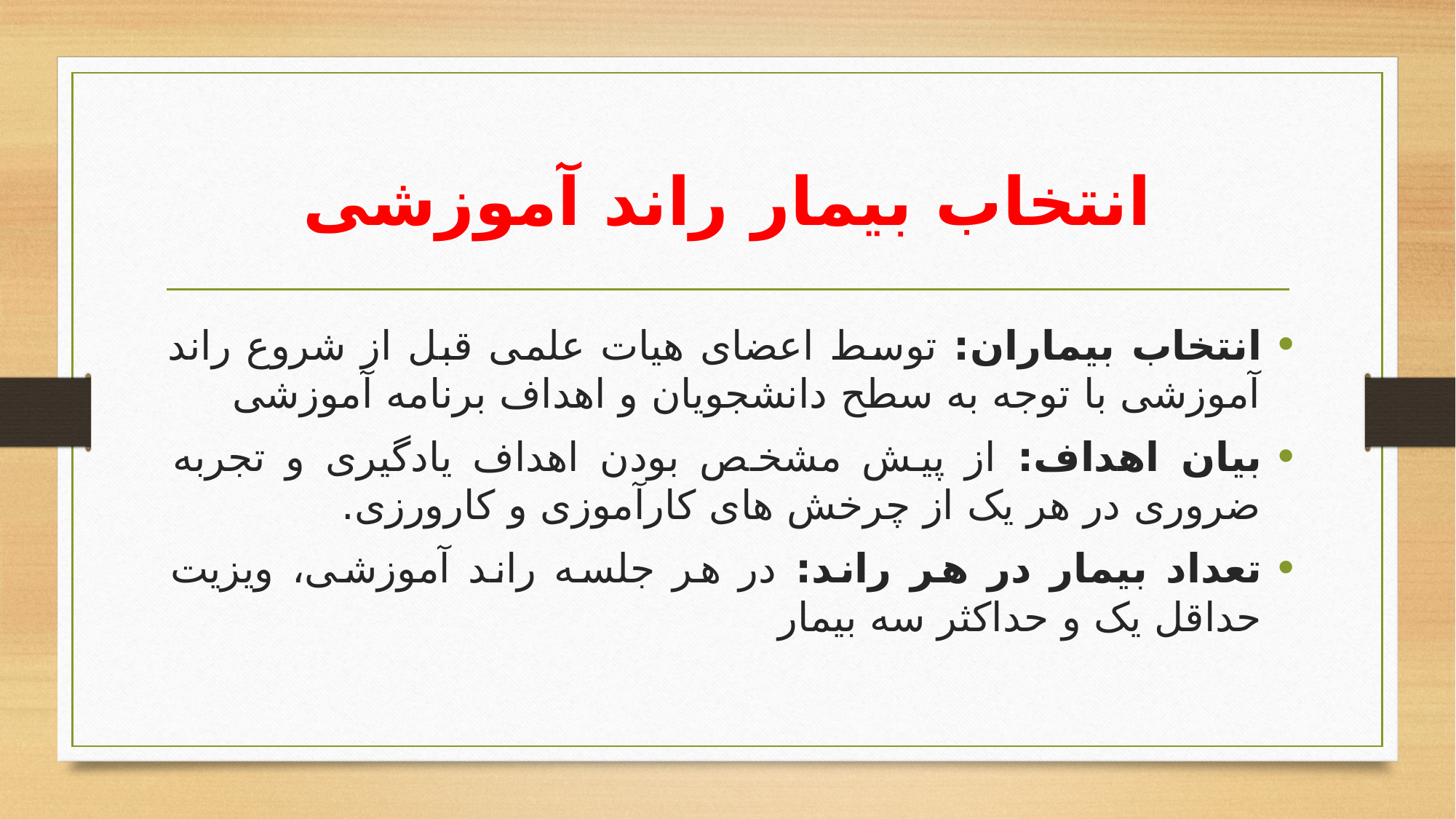

# انتخاب بیمار راند آموزشی
انتخاب بیماران: توسط اعضای هیات علمی قبل از شروع راند آموزشی با توجه به سطح دانشجویان و اهداف برنامه آموزشی
بیان اهداف: از پیش مشخص بودن اهداف یادگیری و تجربه ضروری در هر یک از چرخش های کارآموزی و کارورزی.
تعداد بیمار در هر راند: در هر جلسه راند آموزشی، ویزیت حداقل یک و حداکثر سه بیمار